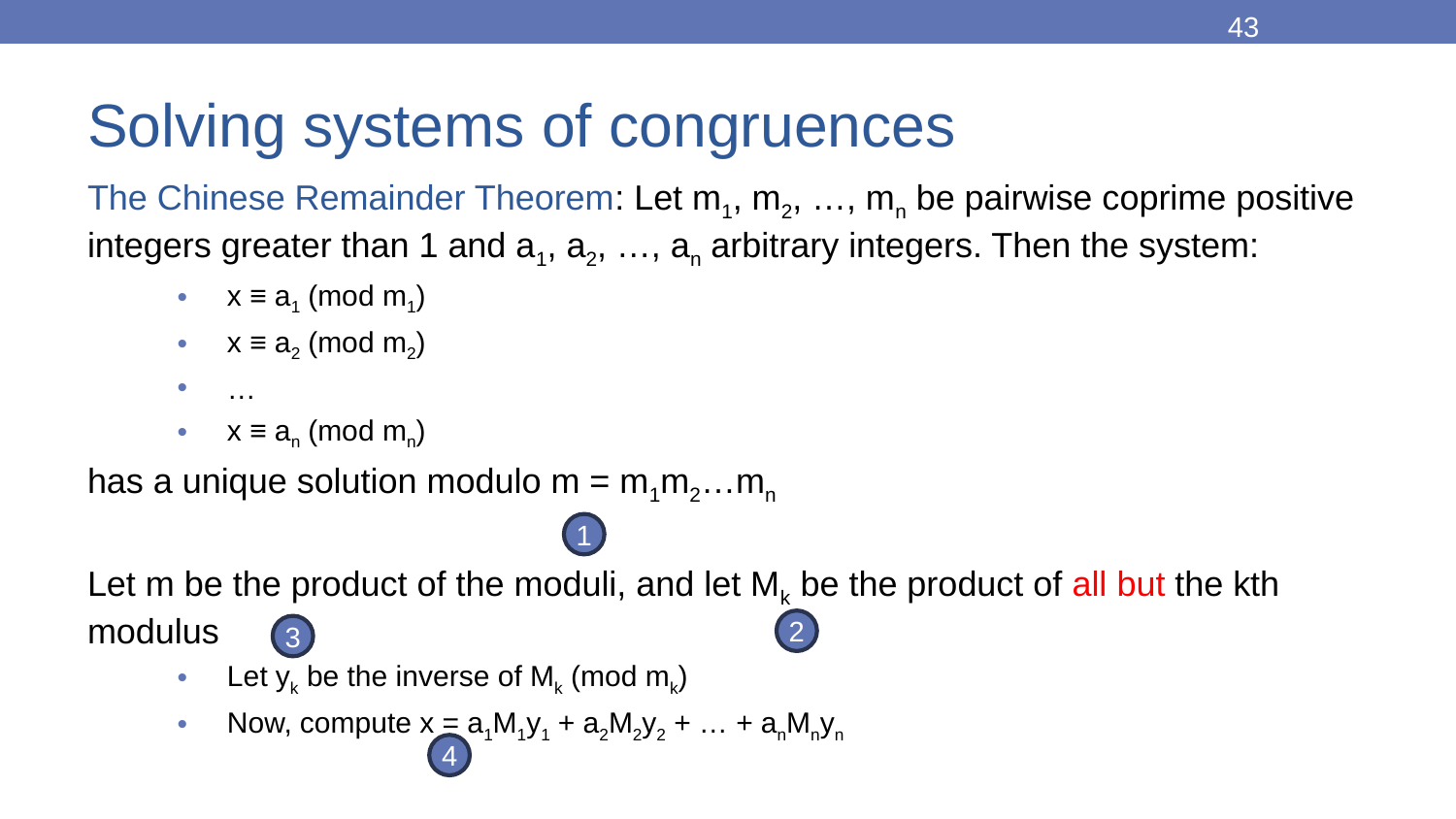

43
# Solving systems of congruences
The Chinese Remainder Theorem: Let m1, m2, …, mn be pairwise coprime positive integers greater than 1 and a1, a2, …, an arbitrary integers. Then the system:
x ≡ a1 (mod m1)
x ≡ a2 (mod m2)
…
x ≡ an (mod mn)
has a unique solution modulo m = m1m2…mn

Let m be the product of the moduli, and let Mk be the product of all but the kth modulus
Let yk be the inverse of Mk (mod mk)
Now, compute x = a1M1y1 + a2M2y2 + … + anMnyn

1
2
3
4